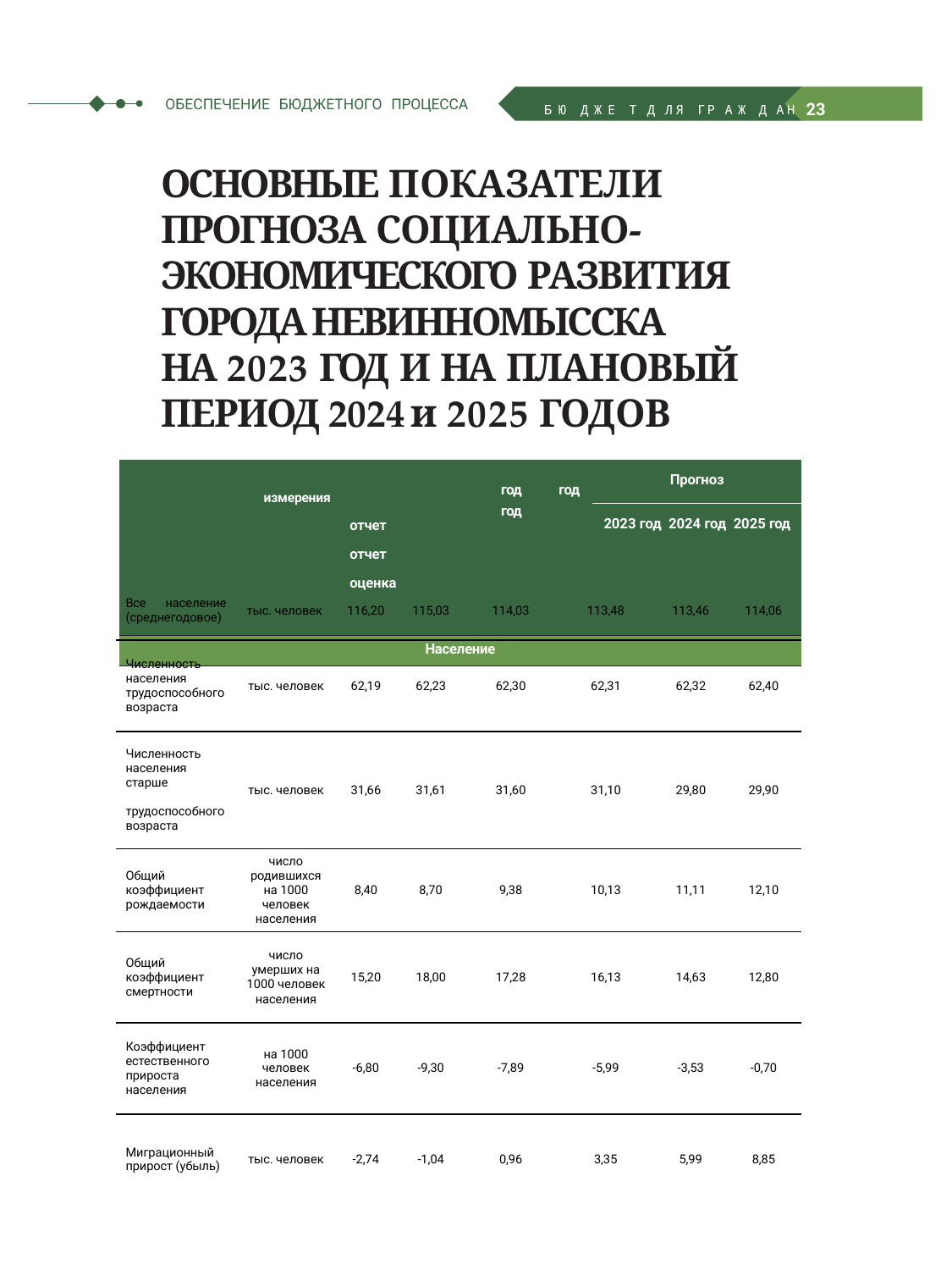

БЮ ДЖЕ Т Д ЛЯ ГР АЖ Д АН	23
ОБЕСПЕЧЕНИЕ БЮДЖЕТНОГО ПРОЦЕССА

ОСНОВНЫЕ ПОКАЗАТЕЛИ ПРОГНОЗА СОЦИАЛЬНО- ЭКОНОМИЧЕСКОГО РАЗВИТИЯ ГОРОДА НЕВИННОМЫССКА
НА 2023 ГОД И НА ПЛАНОВЫЙ ПЕРИОД 2024 и 2025 ГОДОВ
| Показатели Единица 2020 2021 2022 измерения год год год отчет отчет оценка | Прогноз |
| --- | --- |
|  | 2023 год 2024 год 2025 год |
| Население |  |
| Все население (среднегодовое) | тыс. человек | 116,20 | 115,03 | 114,03 | 113,48 | 113,46 | 114,06 |
| --- | --- | --- | --- | --- | --- | --- | --- |
| Численность населения трудоспособного возраста | тыс. человек | 62,19 | 62,23 | 62,30 | 62,31 | 62,32 | 62,40 |
| Численность населения старше трудоспособного возраста | тыс. человек | 31,66 | 31,61 | 31,60 | 31,10 | 29,80 | 29,90 |
| Общий коэффициент рождаемости | число родившихся на 1000 человек населения | 8,40 | 8,70 | 9,38 | 10,13 | 11,11 | 12,10 |
| Общий коэффициент смертности | число умерших на 1000 человек населения | 15,20 | 18,00 | 17,28 | 16,13 | 14,63 | 12,80 |
| Коэффициент естественного прироста населения | на 1000 человек населения | -6,80 | -9,30 | -7,89 | -5,99 | -3,53 | -0,70 |
| Миграционный прирост (убыль) | тыс. человек | -2,74 | -1,04 | 0,96 | 3,35 | 5,99 | 8,85 |